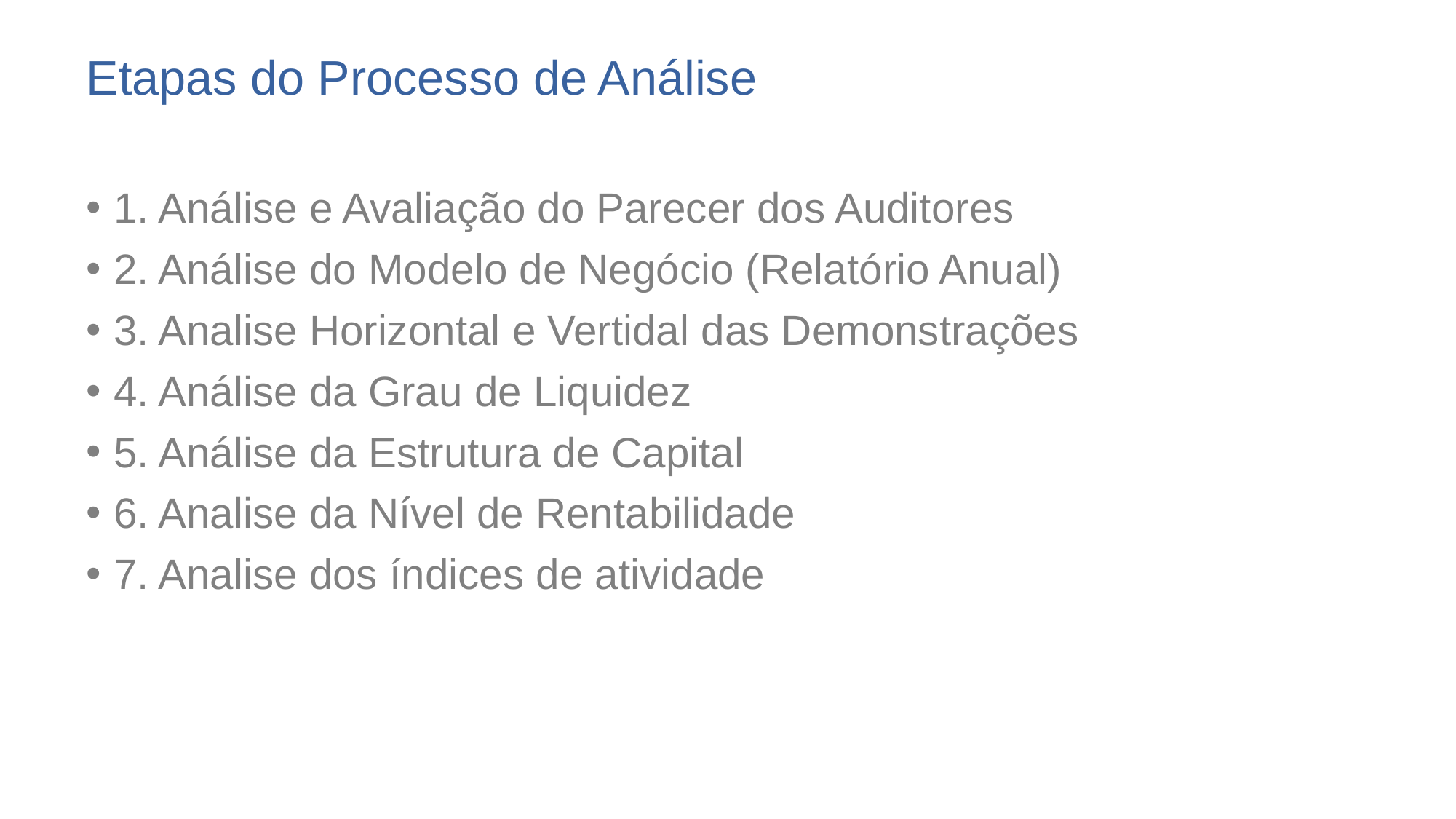

# Etapas do Processo de Análise
1. Análise e Avaliação do Parecer dos Auditores
2. Análise do Modelo de Negócio (Relatório Anual)
3. Analise Horizontal e Vertidal das Demonstrações
4. Análise da Grau de Liquidez
5. Análise da Estrutura de Capital
6. Analise da Nível de Rentabilidade
7. Analise dos índices de atividade